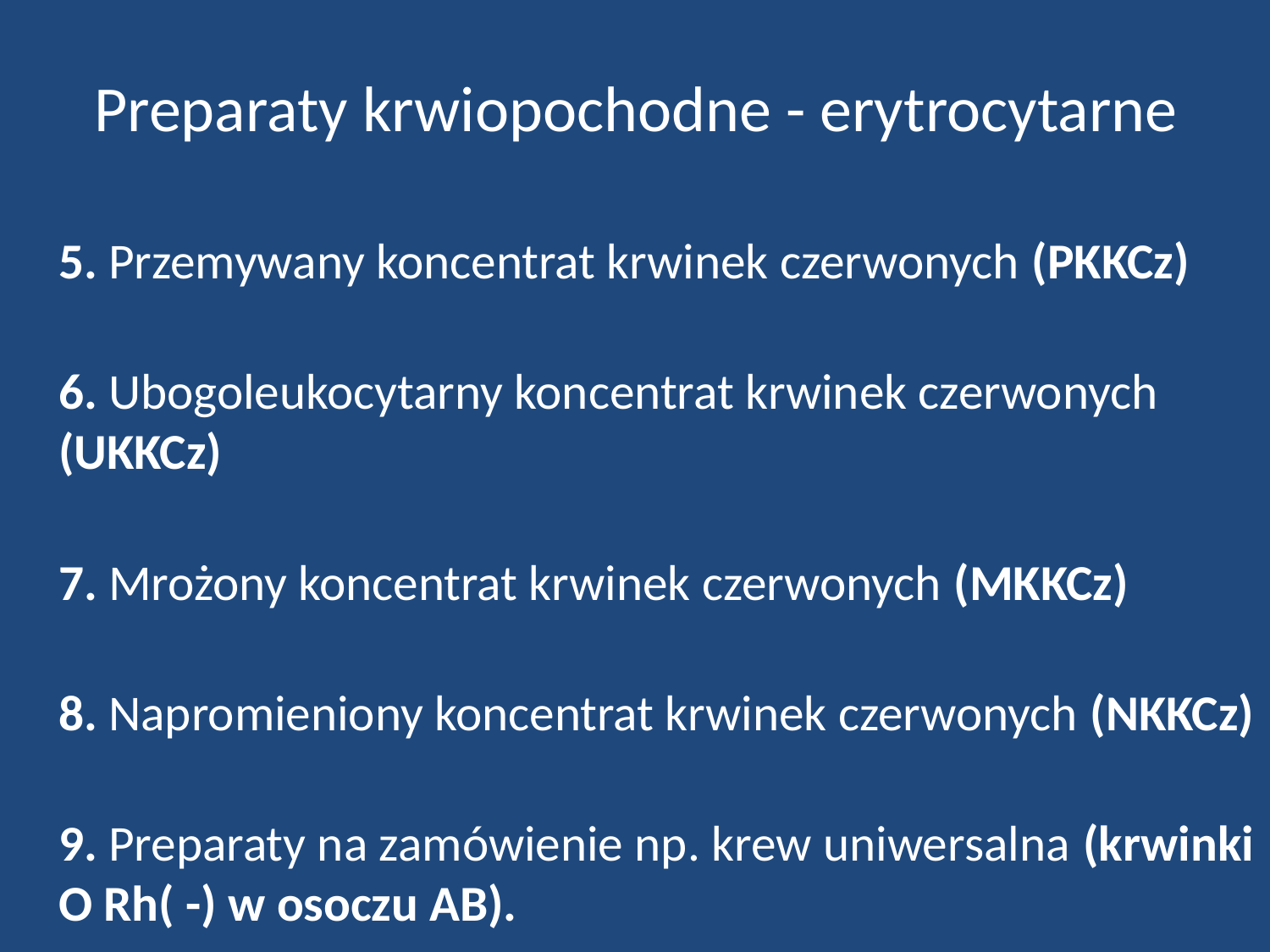

# Preparaty krwiopochodne - erytrocytarne
	5. Przemywany koncentrat krwinek czerwonych (PKKCz)
6. Ubogoleukocytarny koncentrat krwinek czerwonych (UKKCz)
7. Mrożony koncentrat krwinek czerwonych (MKKCz)
8. Napromieniony koncentrat krwinek czerwonych (NKKCz)
9. Preparaty na zamówienie np. krew uniwersalna (krwinki O Rh( -) w osoczu AB).